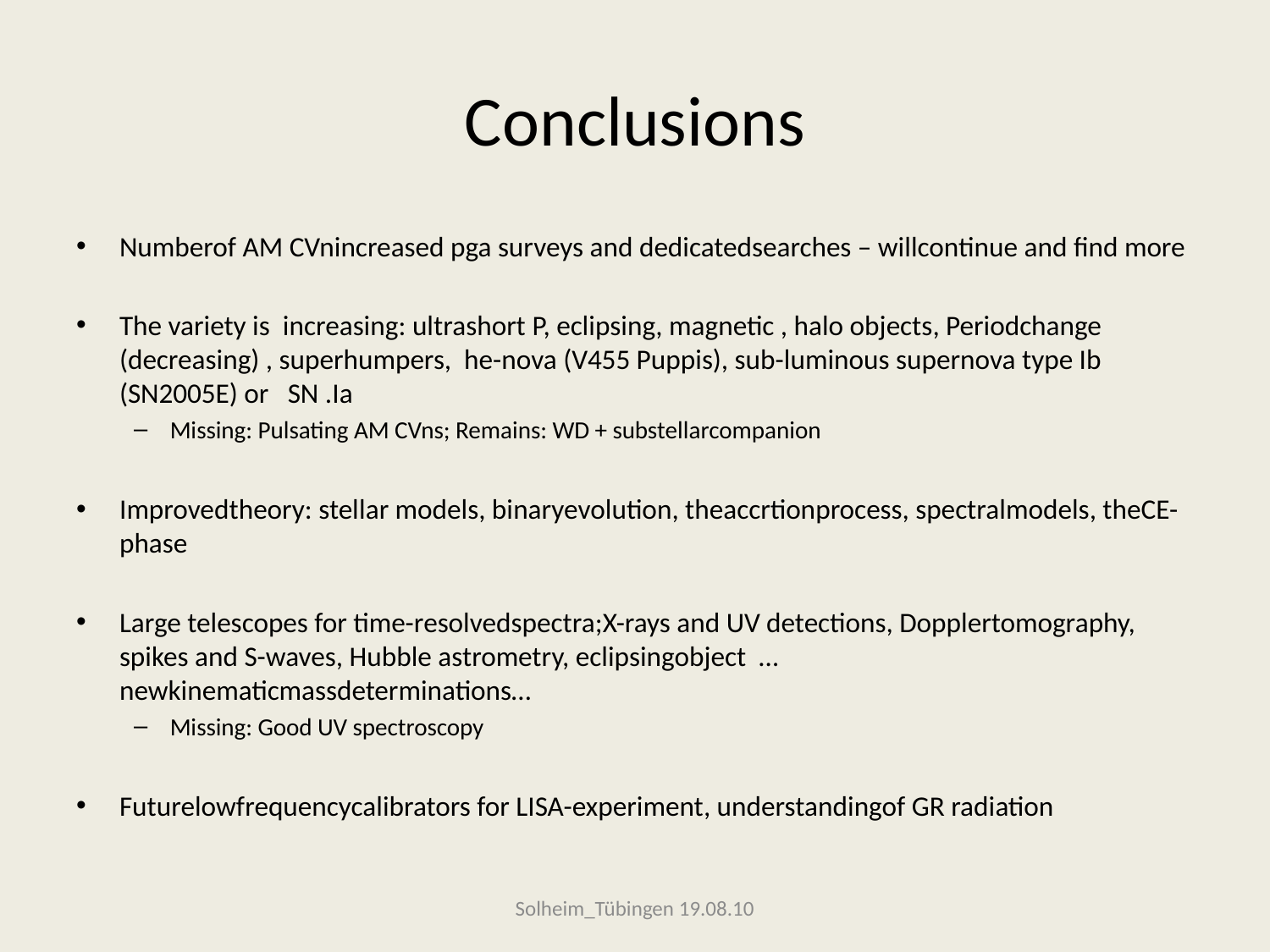

# Conclusions
Numberof AM CVnincreased pga surveys and dedicatedsearches – willcontinue and find more

The variety is  increasing: ultrashort P, eclipsing, magnetic , halo objects, Periodchange  (decreasing) , superhumpers,  he-nova (V455 Puppis), sub-luminous supernova type Ib (SN2005E) or   SN .Ia
Missing: Pulsating AM CVns; Remains: WD + substellarcompanion

Improvedtheory: stellar models, binaryevolution, theaccrtionprocess, spectralmodels, theCE-phase

Large telescopes for time-resolvedspectra;X-rays and UV detections, Dopplertomography, spikes and S-waves, Hubble astrometry, eclipsingobject  … newkinematicmassdeterminations…
Missing: Good UV spectroscopy

Futurelowfrequencycalibrators for LISA-experiment, understandingof GR radiation

Solheim_Tübingen 19.08.10